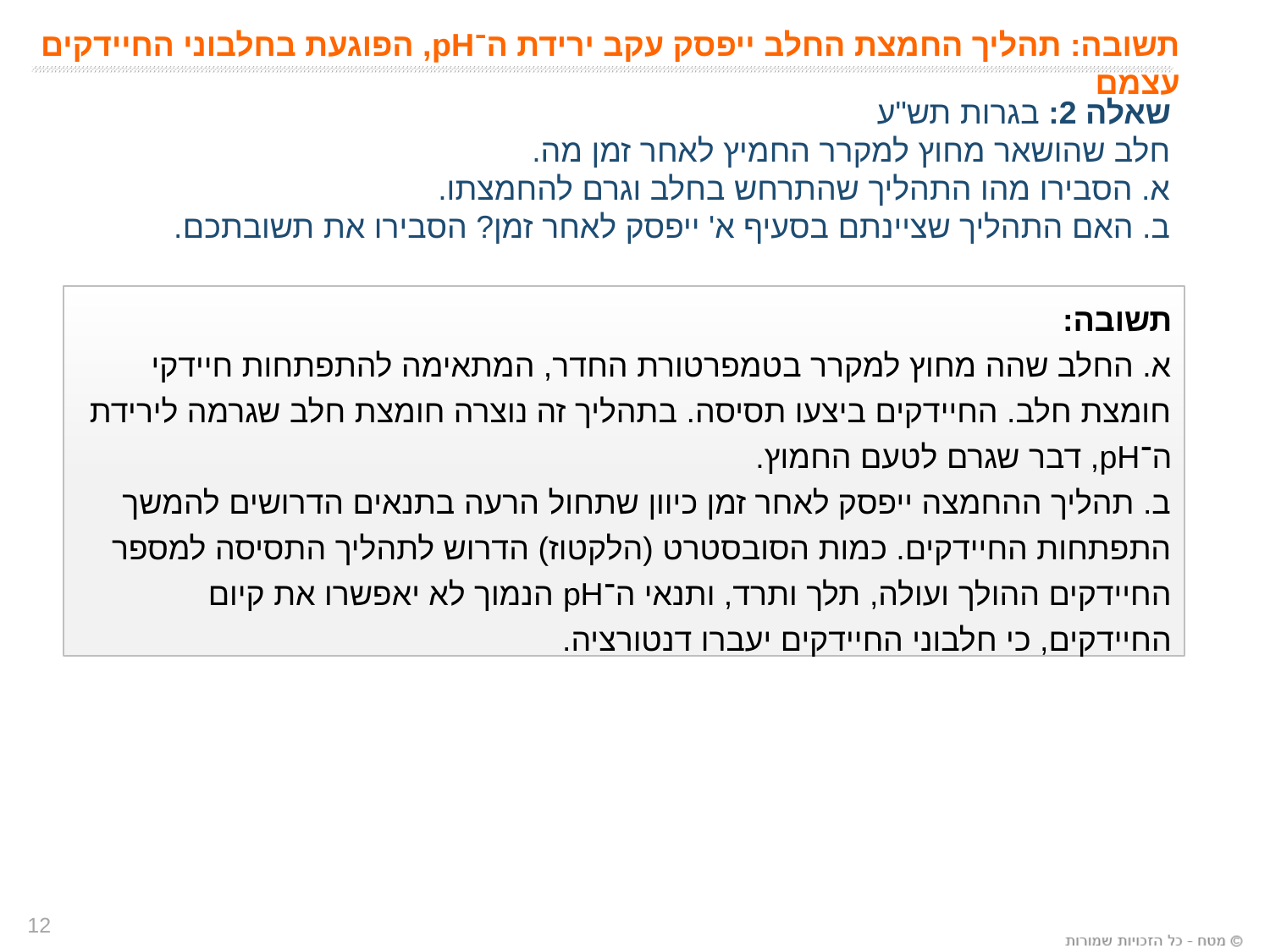

תשובה: תהליך החמצת החלב ייפסק עקב ירידת ה־pH, הפוגעת בחלבוני החיידקים עצמם

שאלה 2: בגרות תש"ע
חלב שהושאר מחוץ למקרר החמיץ לאחר זמן מה.
א. הסבירו מהו התהליך שהתרחש בחלב וגרם להחמצתו.
ב. האם התהליך שציינתם בסעיף א' ייפסק לאחר זמן? הסבירו את תשובתכם.
תשובה:
א. החלב שהה מחוץ למקרר בטמפרטורת החדר, המתאימה להתפתחות חיידקי חומצת חלב. החיידקים ביצעו תסיסה. בתהליך זה נוצרה חומצת חלב שגרמה לירידת ה־pH, דבר שגרם לטעם החמוץ.
ב. תהליך ההחמצה ייפסק לאחר זמן כיוון שתחול הרעה בתנאים הדרושים להמשך התפתחות החיידקים. כמות הסובסטרט (הלקטוז) הדרוש לתהליך התסיסה למספר החיידקים ההולך ועולה, תלך ותרד, ותנאי ה־pH הנמוך לא יאפשרו את קיום החיידקים, כי חלבוני החיידקים יעברו דנטורציה.

12